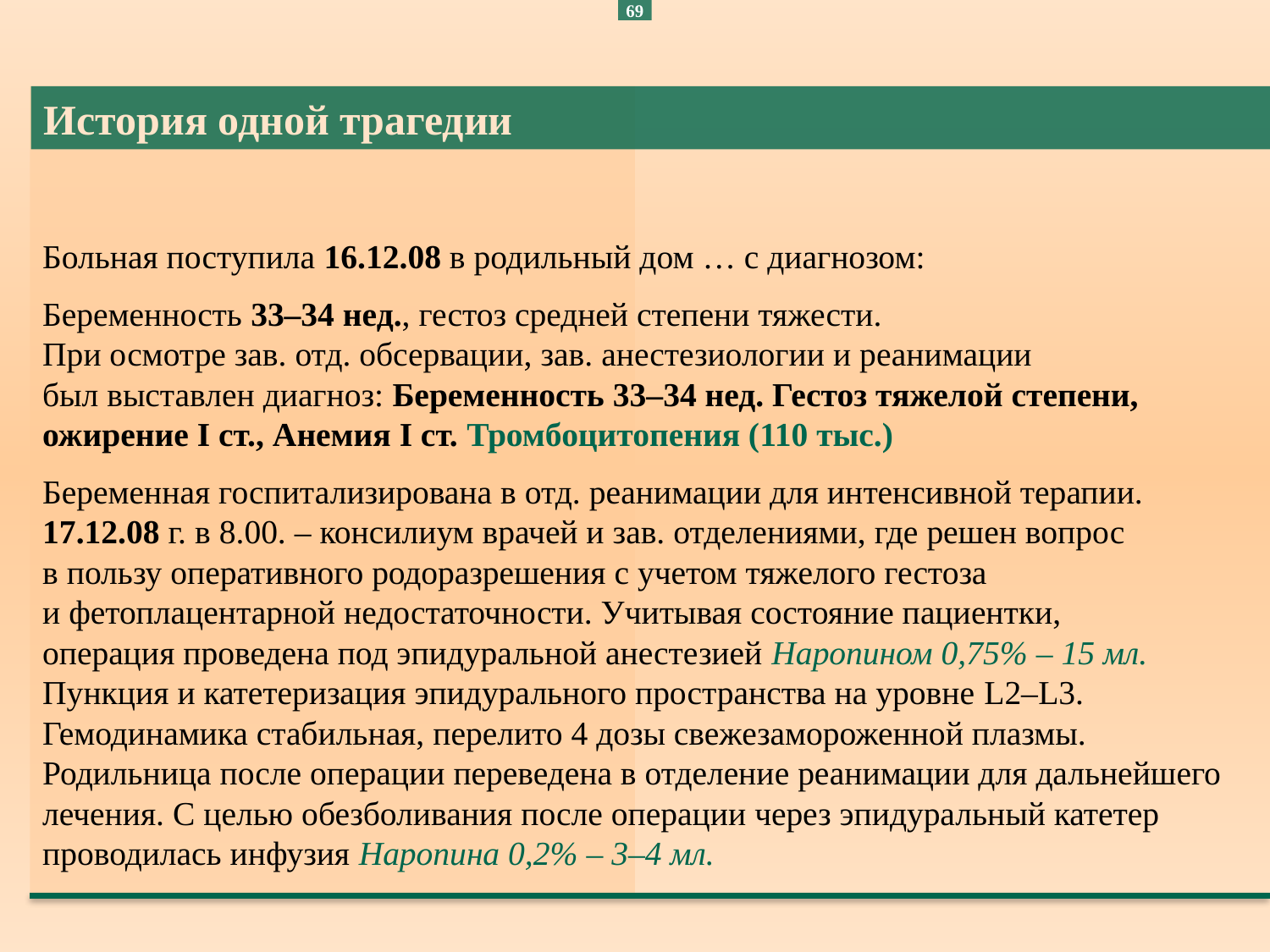

История одной трагедии
Больная поступила 16.12.08 в родильный дом … с диагнозом:
Беременность 33‒34 нед., гестоз средней степени тяжести.
При осмотре зав. отд. обсервации, зав. анестезиологии и реанимации
был выставлен диагноз: Беременность 33‒34 нед. Гестоз тяжелой степени, ожирение I ст., Анемия I ст. Тромбоцитопения (110 тыс.)
Беременная госпитализирована в отд. реанимации для интенсивной терапии.
17.12.08 г. в 8.00. – консилиум врачей и зав. отделениями, где решен вопрос
в пользу оперативного родоразрешения с учетом тяжелого гестоза
и фетоплацентарной недостаточности. Учитывая состояние пациентки,
операция проведена под эпидуральной анестезией Наропином 0,75% ‒ 15 мл. Пункция и катетеризация эпидурального пространства на уровне L2‒L3. Гемодинамика стабильная, перелито 4 дозы свежезамороженной плазмы. Родильница после операции переведена в отделение реанимации для дальнейшего лечения. С целью обезболивания после операции через эпидуральный катетер проводилась инфузия Наропина 0,2% ‒ 3‒4 мл.